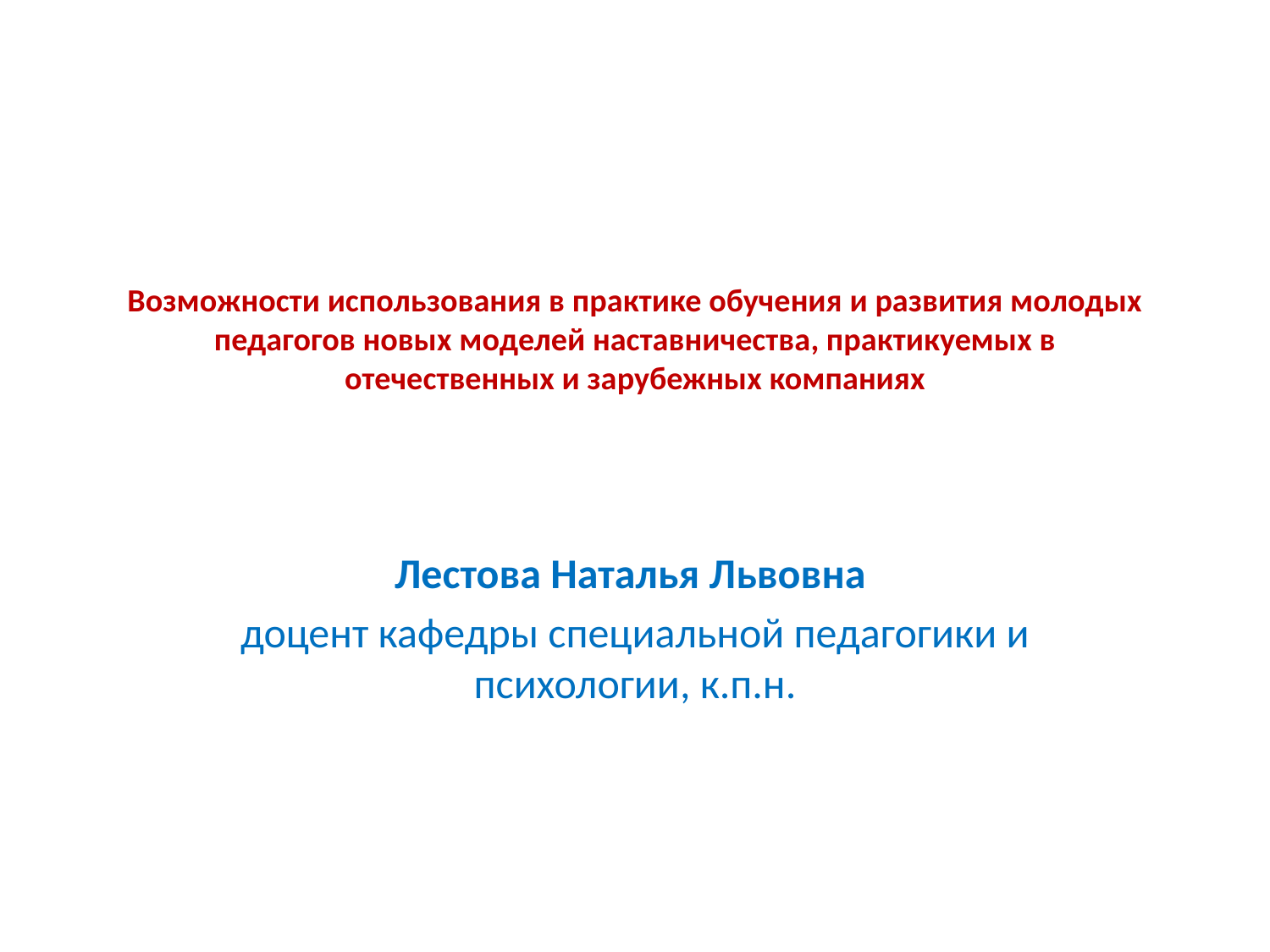

# Возможности использования в практике обучения и развития молодых педагогов новых моделей наставничества, практикуемых в отечественных и зарубежных компаниях
Лестова Наталья Львовна
доцент кафедры специальной педагогики и психологии, к.п.н.